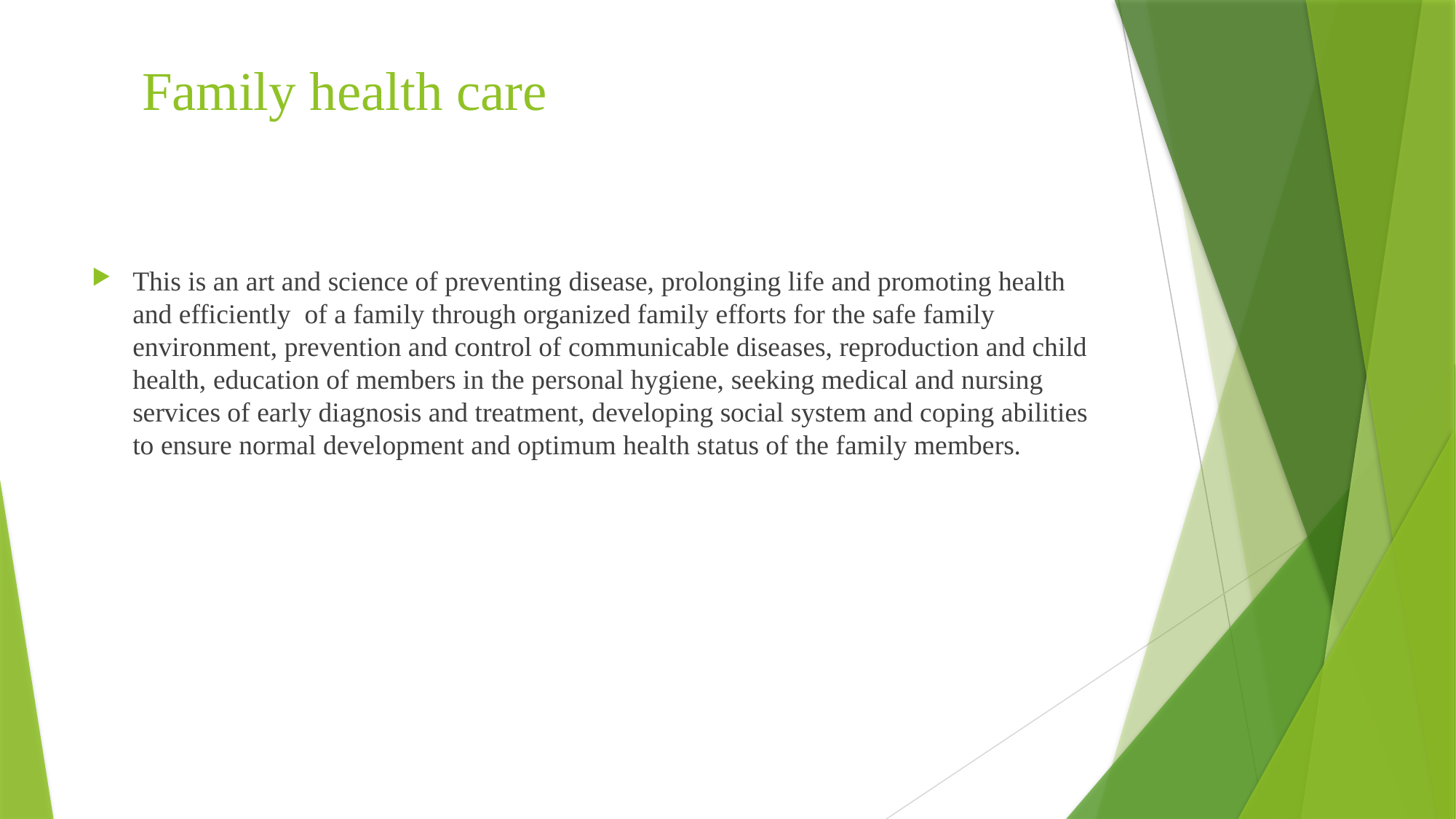

# Family health care
This is an art and science of preventing disease, prolonging life and promoting health and efficiently  of a family through organized family efforts for the safe family environment, prevention and control of communicable diseases, reproduction and child health, education of members in the personal hygiene, seeking medical and nursing services of early diagnosis and treatment, developing social system and coping abilities to ensure normal development and optimum health status of the family members.